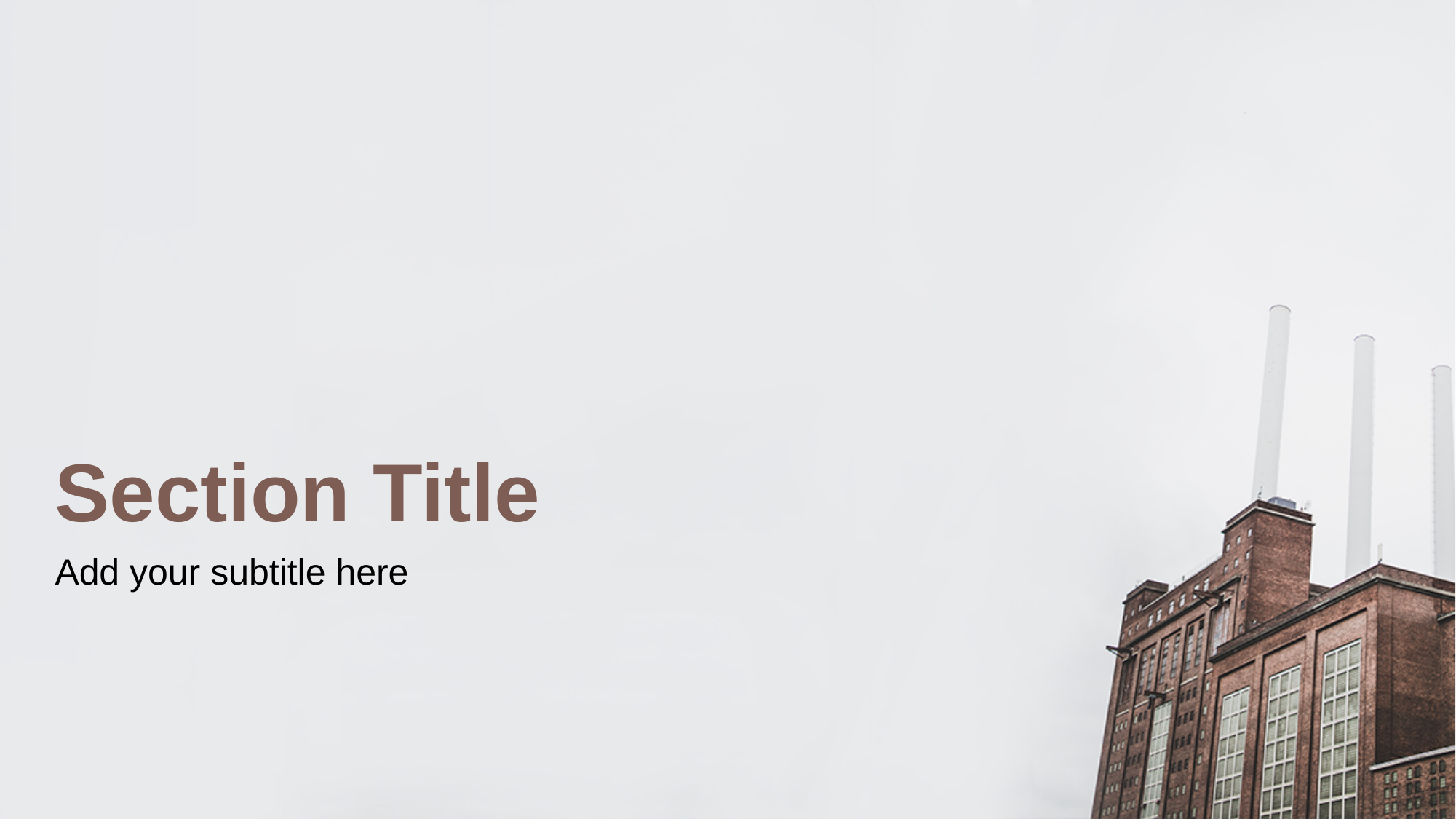

# Section Title
Add your subtitle here